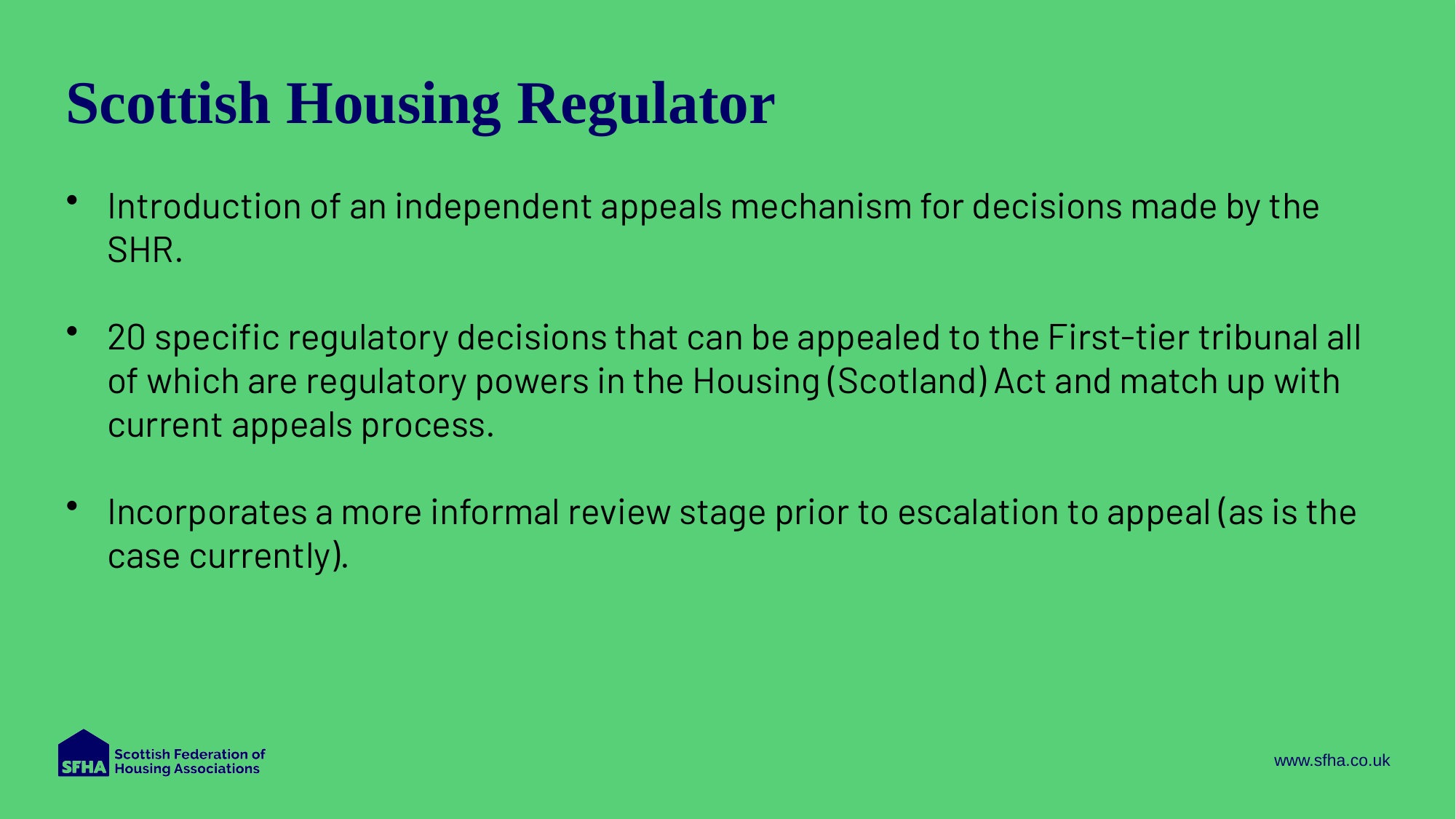

# Scottish Housing Regulator
Introduction of an independent appeals mechanism for decisions made by the SHR.

20 specific regulatory decisions that can be appealed to the First-tier tribunal all of which are regulatory powers in the Housing (Scotland) Act and match up with current appeals process.

Incorporates a more informal review stage prior to escalation to appeal (as is the case currently).